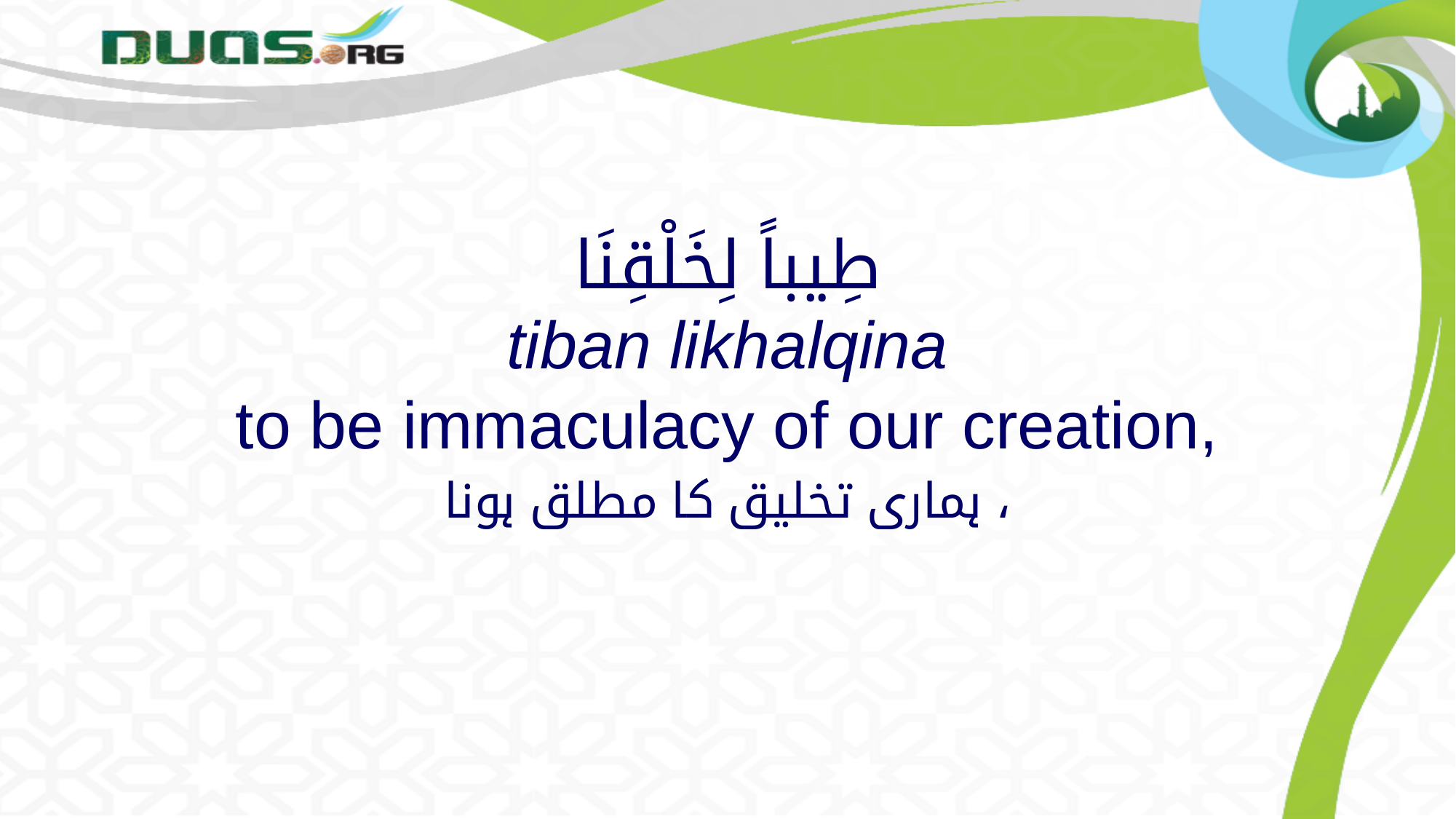

# طِيباً لِخَلْقِنَا tiban likhalqina to be immaculacy of our creation,
ہماری تخلیق کا مطلق ہونا ،